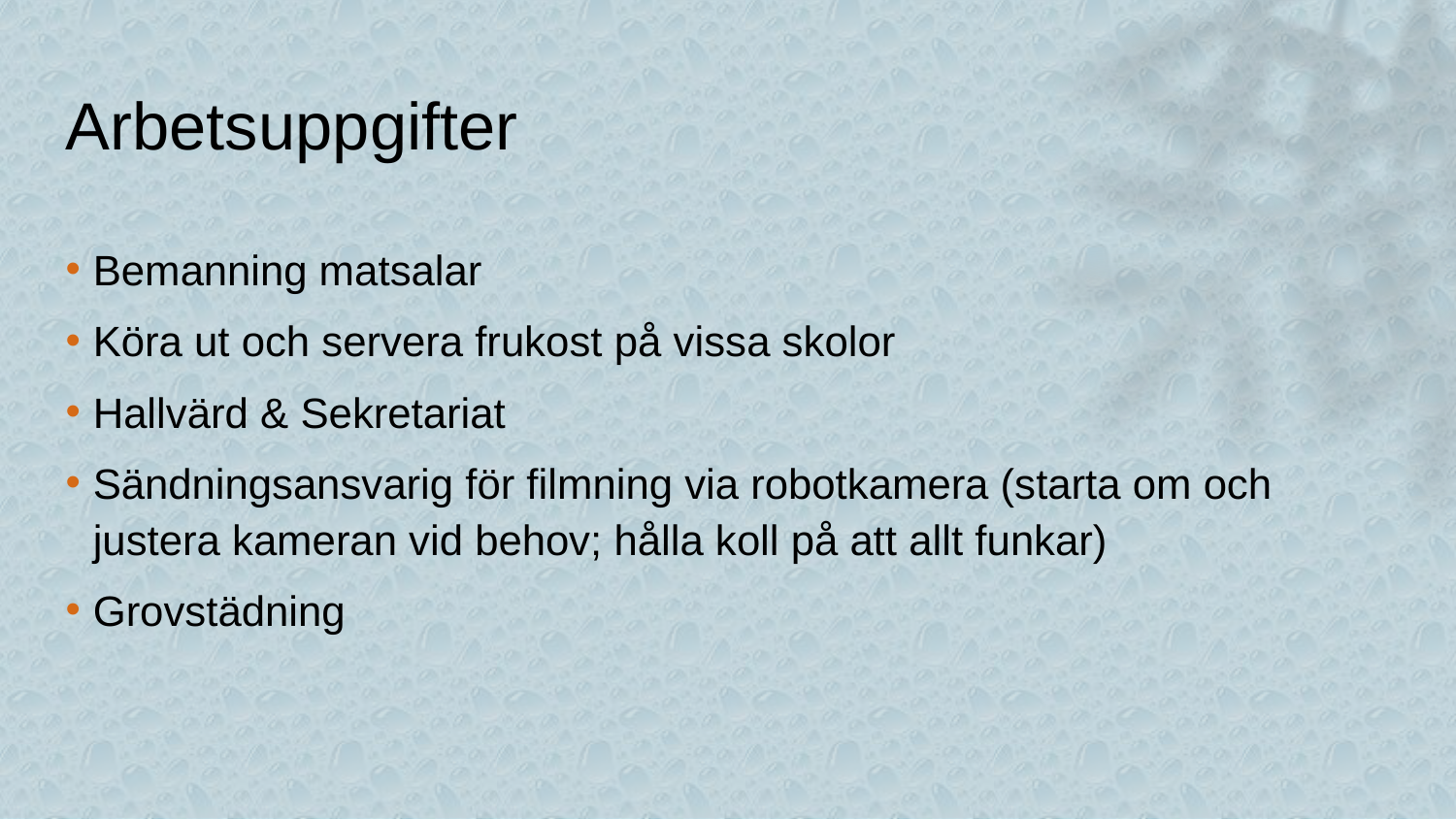

# Arbetsuppgifter
Bemanning matsalar
Köra ut och servera frukost på vissa skolor
Hallvärd & Sekretariat
Sändningsansvarig för filmning via robotkamera (starta om och justera kameran vid behov; hålla koll på att allt funkar)
Grovstädning